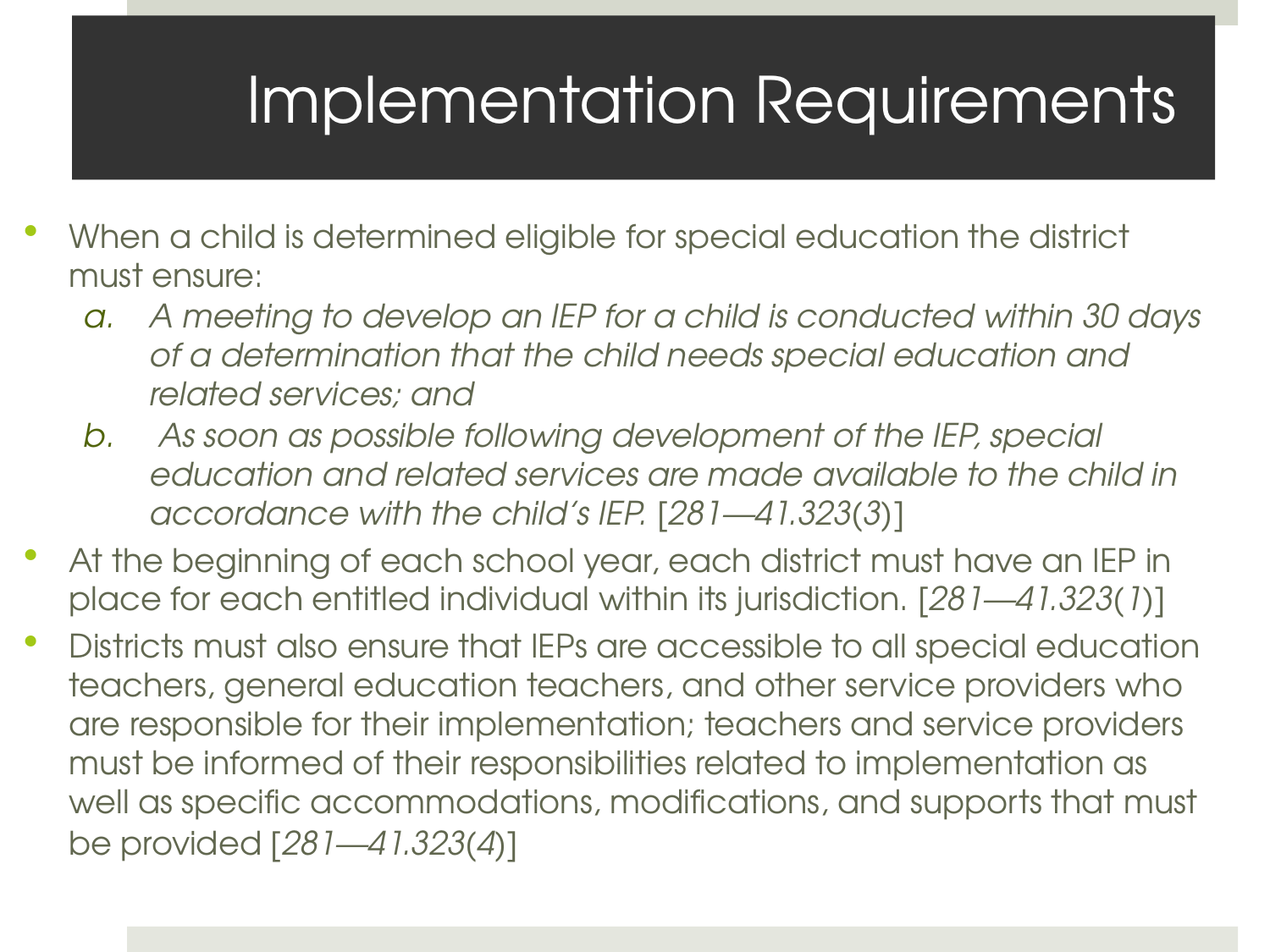

# Implementation Requirements
When a child is determined eligible for special education the district must ensure:
A meeting to develop an IEP for a child is conducted within 30 days of a determination that the child needs special education and related services; and
 As soon as possible following development of the IEP, special education and related services are made available to the child in accordance with the child’s IEP. [281—41.323(3)]
At the beginning of each school year, each district must have an IEP in place for each entitled individual within its jurisdiction. [281—41.323(1)]
Districts must also ensure that IEPs are accessible to all special education teachers, general education teachers, and other service providers who are responsible for their implementation; teachers and service providers must be informed of their responsibilities related to implementation as well as specific accommodations, modifications, and supports that must be provided [281—41.323(4)]